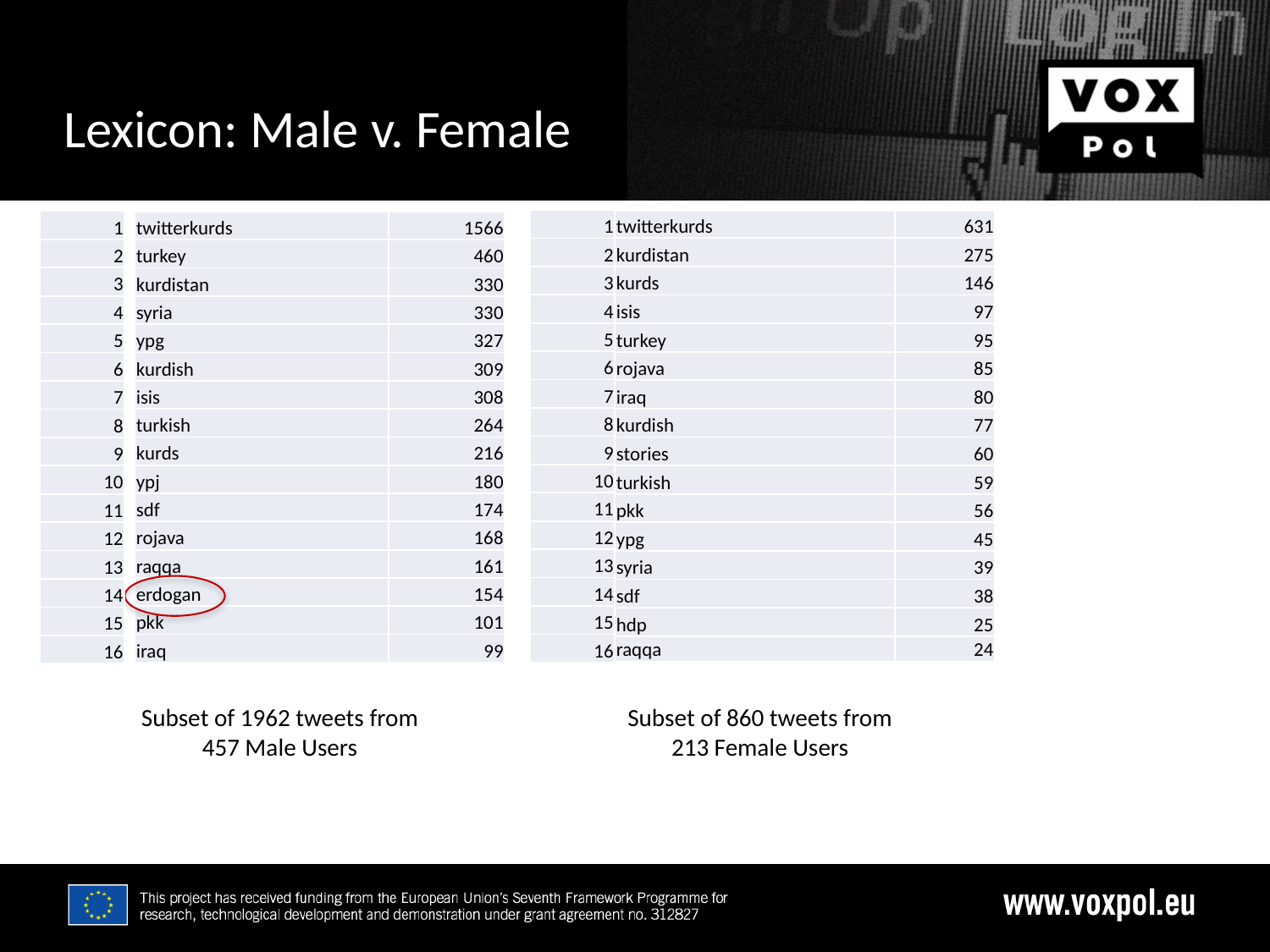

# Lexicon: Male v. Female
23/02/17
| 1 |
| --- |
| 2 |
| 3 |
| 4 |
| 5 |
| 6 |
| 7 |
| 8 |
| 9 |
| 10 |
| 11 |
| 12 |
| 13 |
| 14 |
| 15 |
| 16 |
| 1 |
| --- |
| 2 |
| 3 |
| 4 |
| 5 |
| 6 |
| 7 |
| 8 |
| 9 |
| 10 |
| 11 |
| 12 |
| 13 |
| 14 |
| 15 |
| 16 |
| twitterkurds | 631 |
| --- | --- |
| kurdistan | 275 |
| kurds | 146 |
| isis | 97 |
| turkey | 95 |
| rojava | 85 |
| iraq | 80 |
| kurdish | 77 |
| stories | 60 |
| turkish | 59 |
| pkk | 56 |
| ypg | 45 |
| syria | 39 |
| sdf | 38 |
| hdp | 25 |
| raqqa | 24 |
| twitterkurds | 1566 |
| --- | --- |
| turkey | 460 |
| kurdistan | 330 |
| syria | 330 |
| ypg | 327 |
| kurdish | 309 |
| isis | 308 |
| turkish | 264 |
| kurds | 216 |
| ypj | 180 |
| sdf | 174 |
| rojava | 168 |
| raqqa | 161 |
| erdogan | 154 |
| pkk | 101 |
| iraq | 99 |

Subset of 1962 tweets from 457 Male Users
Subset of 860 tweets from 213 Female Users